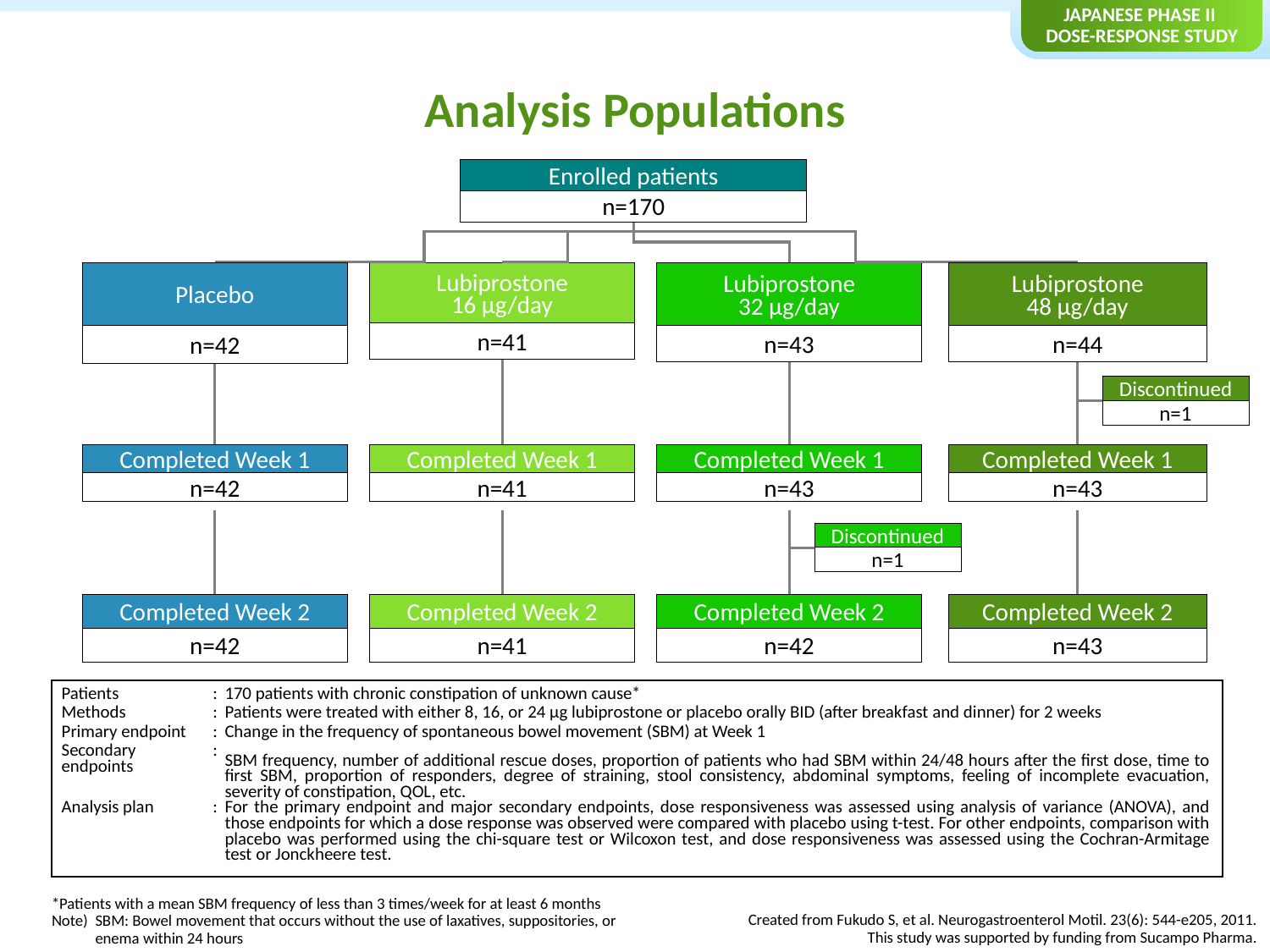

Japanese Phase II
Dose-response Study

# Analysis Populations
| Enrolled patients |
| --- |
| n=170 |
| Lubiprostone 16 μg/day |
| --- |
| n=41 |
| Placebo |
| --- |
| n=42 |
| Lubiprostone 32 μg/day |
| --- |
| n=43 |
| Lubiprostone 48 μg/day |
| --- |
| n=44 |
| Discontinued |
| --- |
| n=1 |
| Completed Week 1 |
| --- |
| n=42 |
| Completed Week 1 |
| --- |
| n=41 |
| Completed Week 1 |
| --- |
| n=43 |
| Completed Week 1 |
| --- |
| n=43 |
| Discontinued |
| --- |
| n=1 |
| Completed Week 2 |
| --- |
| n=42 |
| Completed Week 2 |
| --- |
| n=41 |
| Completed Week 2 |
| --- |
| n=42 |
| Completed Week 2 |
| --- |
| n=43 |
| Patients | : | 170 patients with chronic constipation of unknown cause\* |
| --- | --- | --- |
| Methods | : | Patients were treated with either 8, 16, or 24 μg lubiprostone or placebo orally BID (after breakfast and dinner) for 2 weeks |
| Primary endpoint | : | Change in the frequency of spontaneous bowel movement (SBM) at Week 1 |
| Secondary endpoints | : | SBM frequency, number of additional rescue doses, proportion of patients who had SBM within 24/48 hours after the first dose, time to first SBM, proportion of responders, degree of straining, stool consistency, abdominal symptoms, feeling of incomplete evacuation, severity of constipation, QOL, etc. |
| Analysis plan | : | For the primary endpoint and major secondary endpoints, dose responsiveness was assessed using analysis of variance (ANOVA), and those endpoints for which a dose response was observed were compared with placebo using t-test. For other endpoints, comparison with placebo was performed using the chi-square test or Wilcoxon test, and dose responsiveness was assessed using the Cochran-Armitage test or Jonckheere test. |
*Patients with a mean SBM frequency of less than 3 times/week for at least 6 months
Note)	SBM: Bowel movement that occurs without the use of laxatives, suppositories, or enema within 24 hours
Created from Fukudo S, et al. Neurogastroenterol Motil. 23(6): 544-e205, 2011.
This study was supported by funding from Sucampo Pharma.